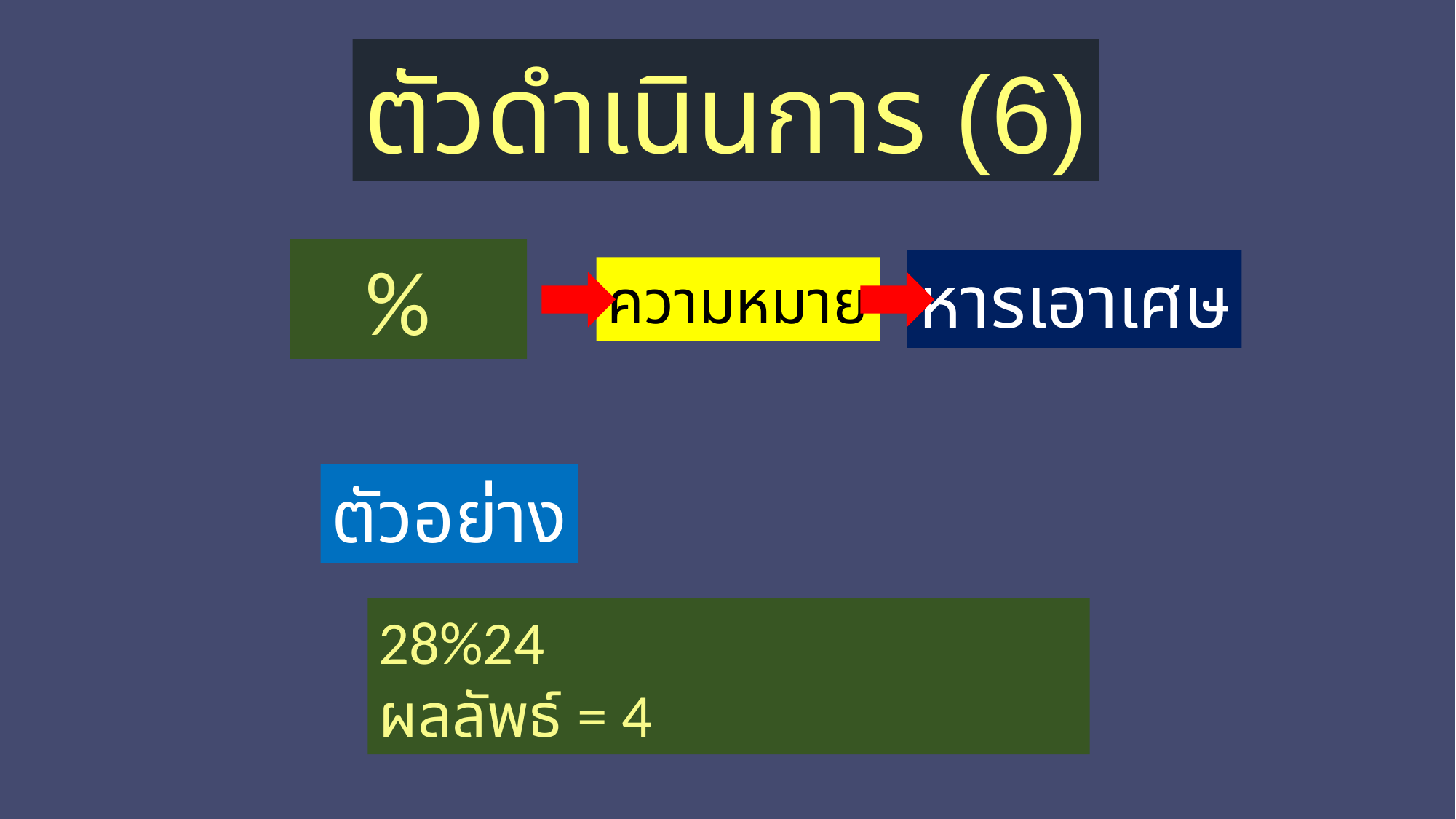

ตัวดำเนินการ (6)
%
หารเอาเศษ
ความหมาย

ตัวอย่าง
28%24
ผลลัพธ์ = 4